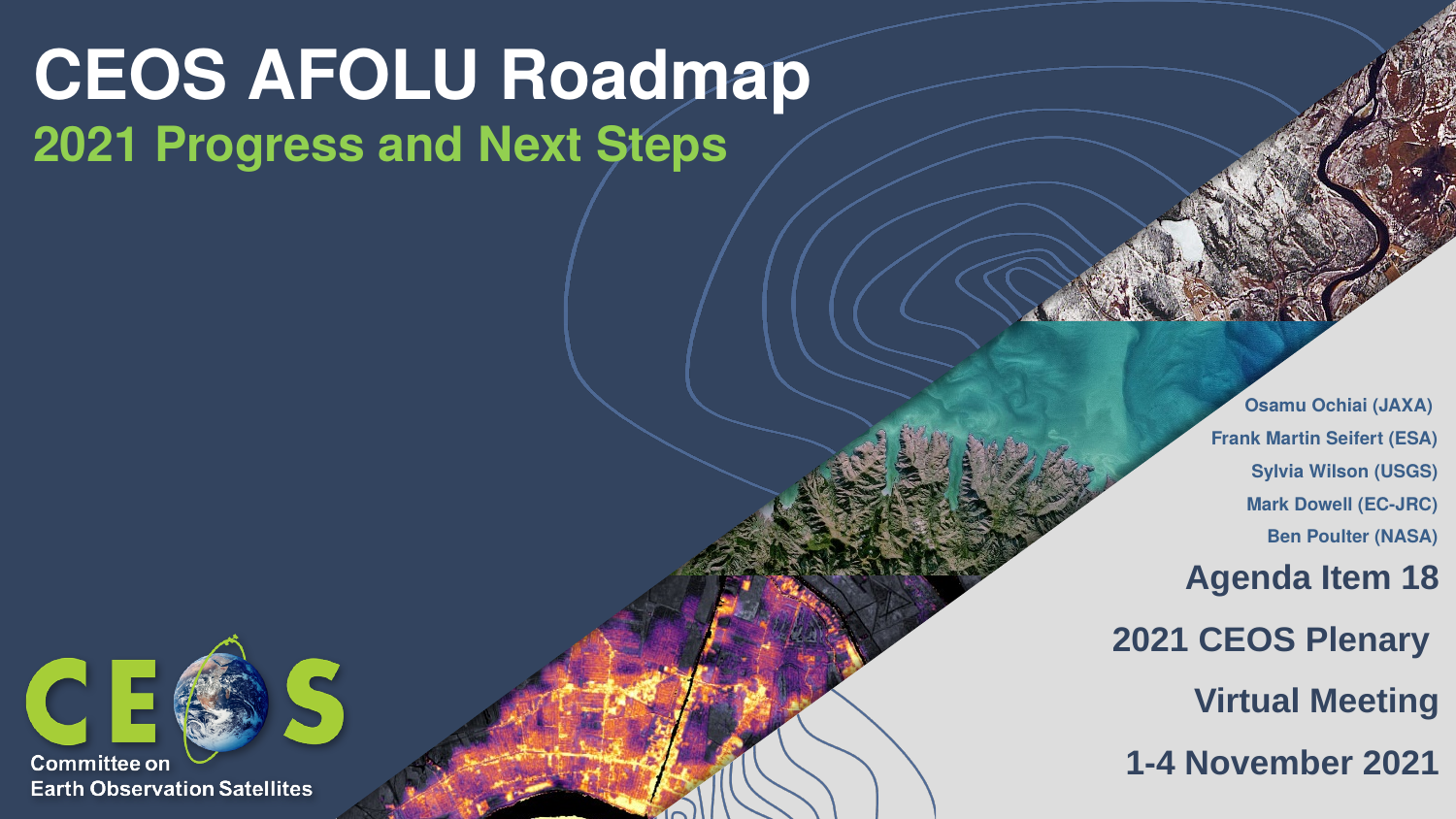

# CEOS AFOLU Roadmap
2021 Progress and Next Steps
Osamu Ochiai (JAXA)
Frank Martin Seifert (ESA)
Sylvia Wilson (USGS)
Mark Dowell (EC-JRC)
Ben Poulter (NASA)

Agenda Item 18
2021 CEOS Plenary
Virtual Meeting
1-4 November 2021